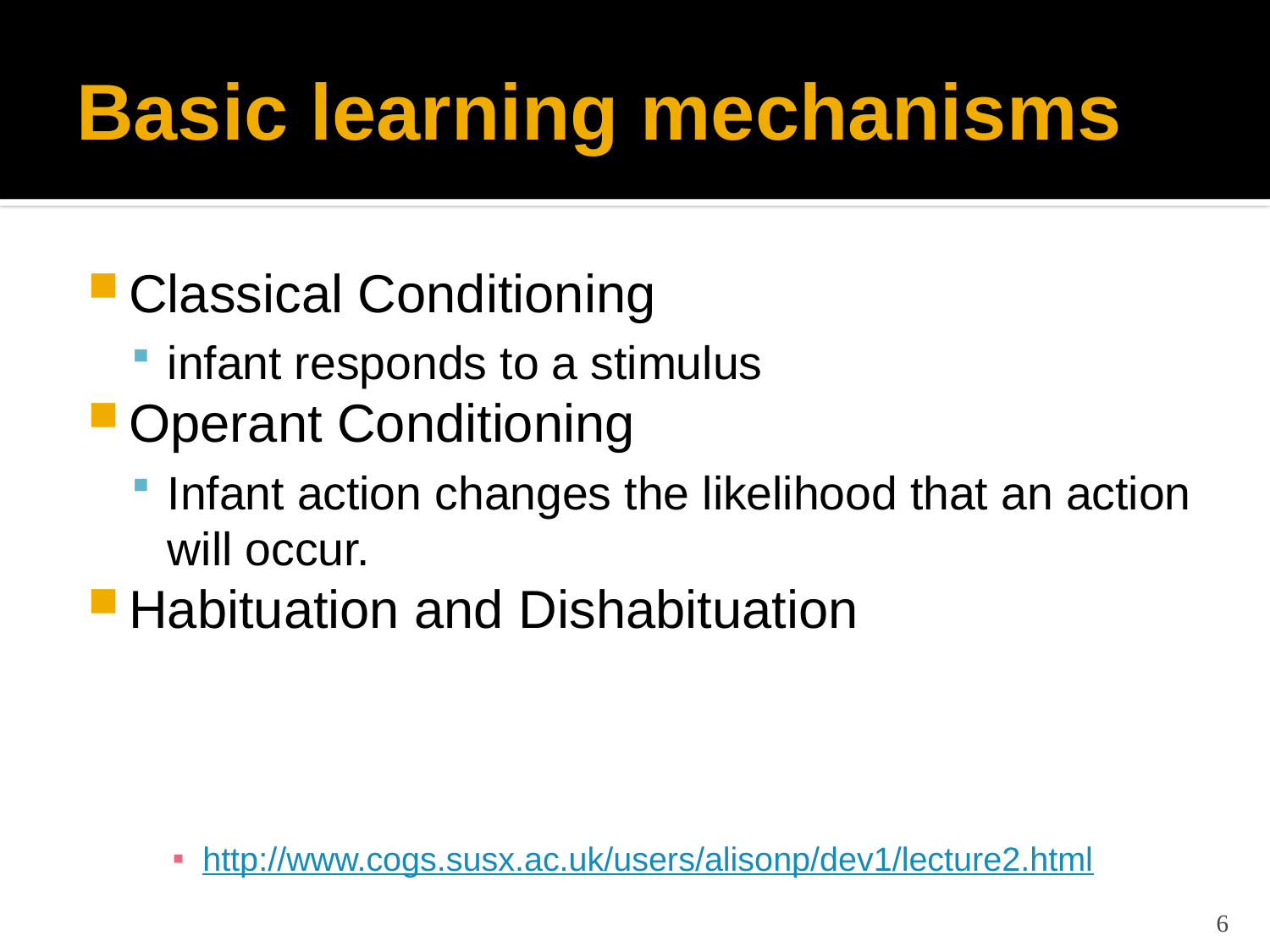

# Basic learning mechanisms
Classical Conditioning
infant responds to a stimulus
Operant Conditioning
Infant action changes the likelihood that an action will occur.
Habituation and Dishabituation

http://www.cogs.susx.ac.uk/users/alisonp/dev1/lecture2.html
6